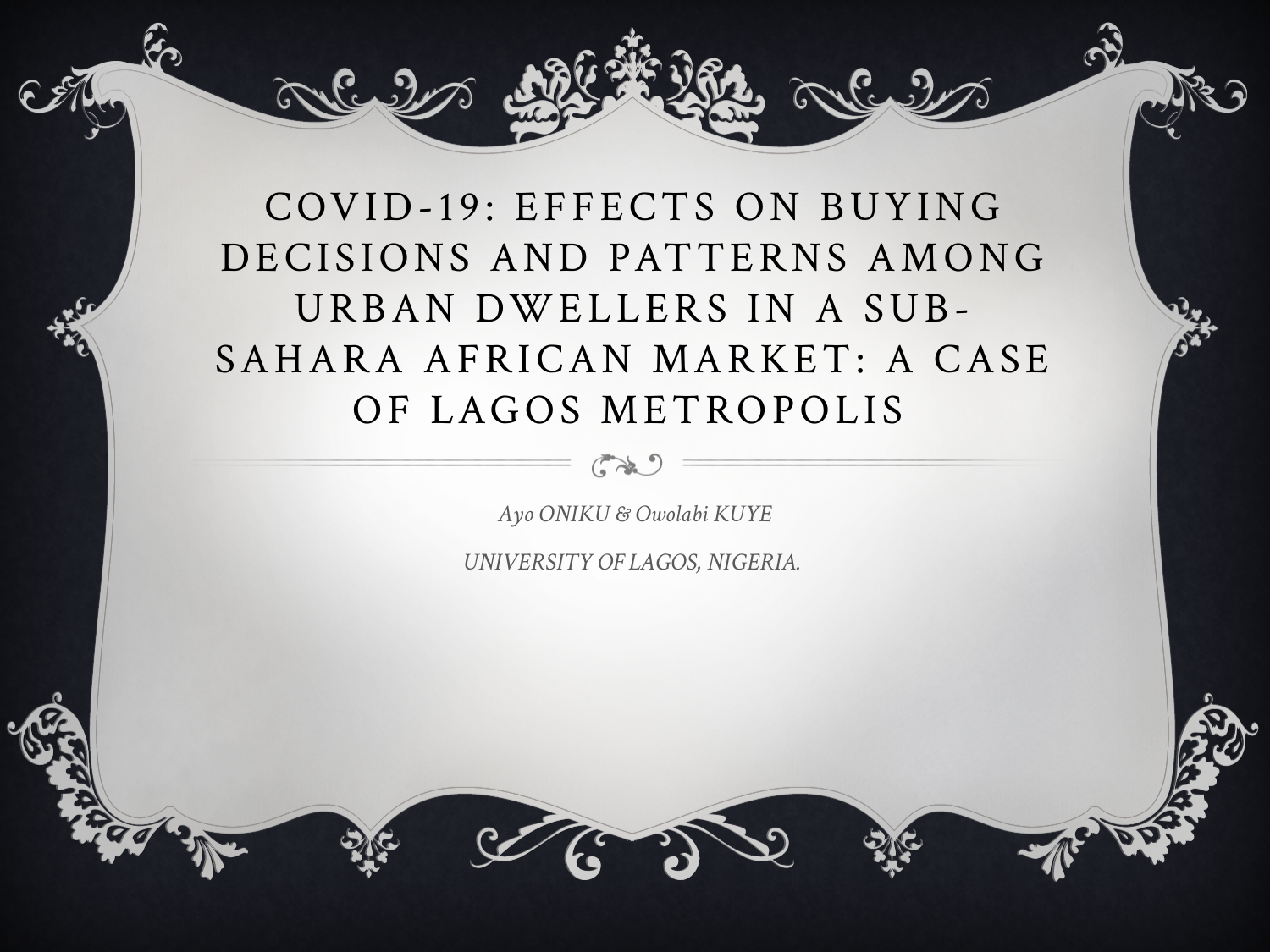

# Covid-19: Effects on buying decisions and patterns among urban dwellers in a sub-sahara African market: a case of Lagos metropolis
Ayo ONIKU & Owolabi KUYE
UNIVERSITY OF LAGOS, NIGERIA.